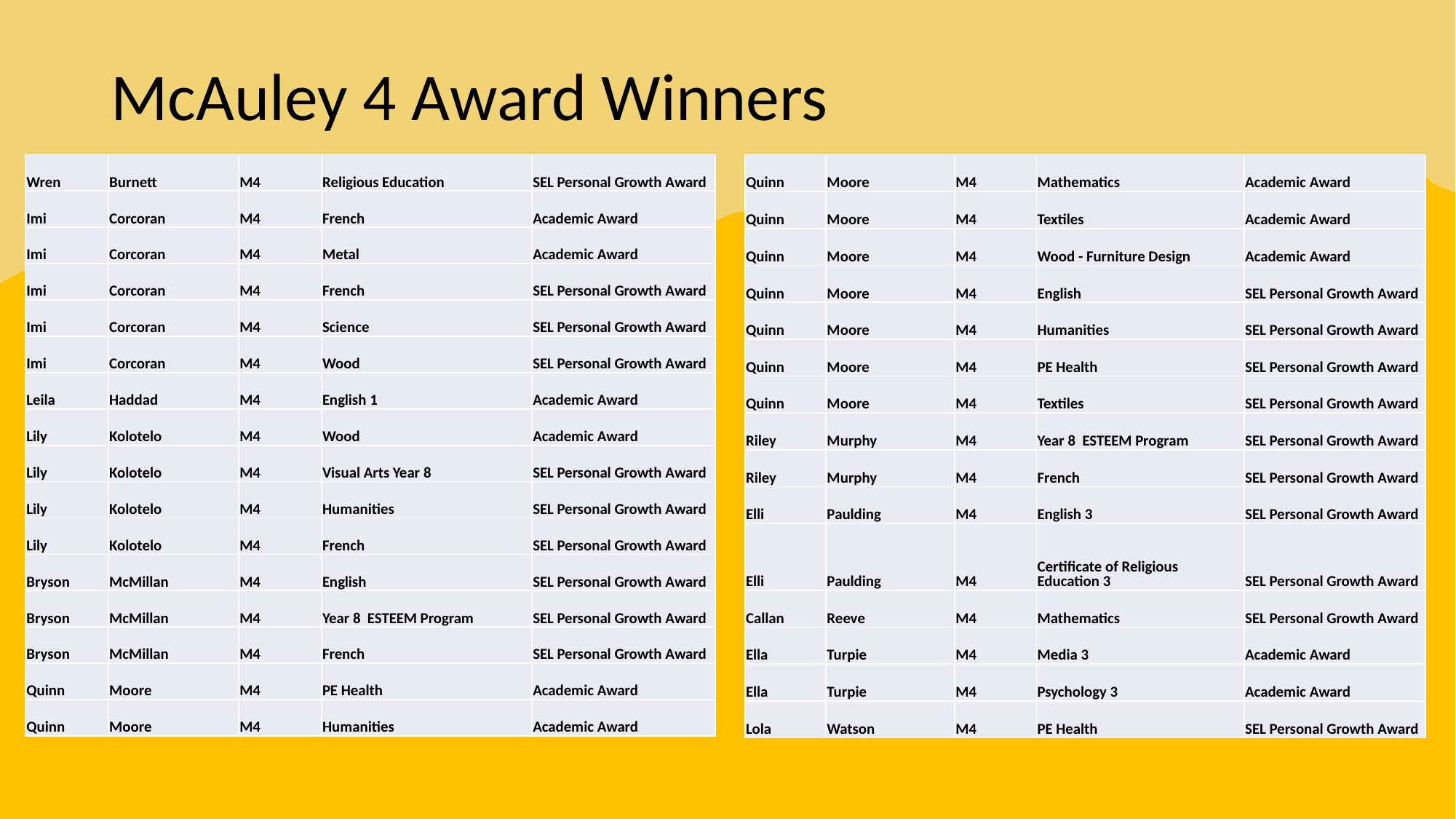

# McAuley 4 Award Winners
| Wren | Burnett | M4 | Religious Education | SEL Personal Growth Award |
| --- | --- | --- | --- | --- |
| Imi | Corcoran | M4 | French | Academic Award |
| Imi | Corcoran | M4 | Metal | Academic Award |
| Imi | Corcoran | M4 | French | SEL Personal Growth Award |
| Imi | Corcoran | M4 | Science | SEL Personal Growth Award |
| Imi | Corcoran | M4 | Wood | SEL Personal Growth Award |
| Leila | Haddad | M4 | English 1 | Academic Award |
| Lily | Kolotelo | M4 | Wood | Academic Award |
| Lily | Kolotelo | M4 | Visual Arts Year 8 | SEL Personal Growth Award |
| Lily | Kolotelo | M4 | Humanities | SEL Personal Growth Award |
| Lily | Kolotelo | M4 | French | SEL Personal Growth Award |
| Bryson | McMillan | M4 | English | SEL Personal Growth Award |
| Bryson | McMillan | M4 | Year 8 ESTEEM Program | SEL Personal Growth Award |
| Bryson | McMillan | M4 | French | SEL Personal Growth Award |
| Quinn | Moore | M4 | PE Health | Academic Award |
| Quinn | Moore | M4 | Humanities | Academic Award |
| Quinn | Moore | M4 | Mathematics | Academic Award |
| --- | --- | --- | --- | --- |
| Quinn | Moore | M4 | Textiles | Academic Award |
| Quinn | Moore | M4 | Wood - Furniture Design | Academic Award |
| Quinn | Moore | M4 | English | SEL Personal Growth Award |
| Quinn | Moore | M4 | Humanities | SEL Personal Growth Award |
| Quinn | Moore | M4 | PE Health | SEL Personal Growth Award |
| Quinn | Moore | M4 | Textiles | SEL Personal Growth Award |
| Riley | Murphy | M4 | Year 8 ESTEEM Program | SEL Personal Growth Award |
| Riley | Murphy | M4 | French | SEL Personal Growth Award |
| Elli | Paulding | M4 | English 3 | SEL Personal Growth Award |
| Elli | Paulding | M4 | Certificate of Religious Education 3 | SEL Personal Growth Award |
| Callan | Reeve | M4 | Mathematics | SEL Personal Growth Award |
| Ella | Turpie | M4 | Media 3 | Academic Award |
| Ella | Turpie | M4 | Psychology 3 | Academic Award |
| Lola | Watson | M4 | PE Health | SEL Personal Growth Award |